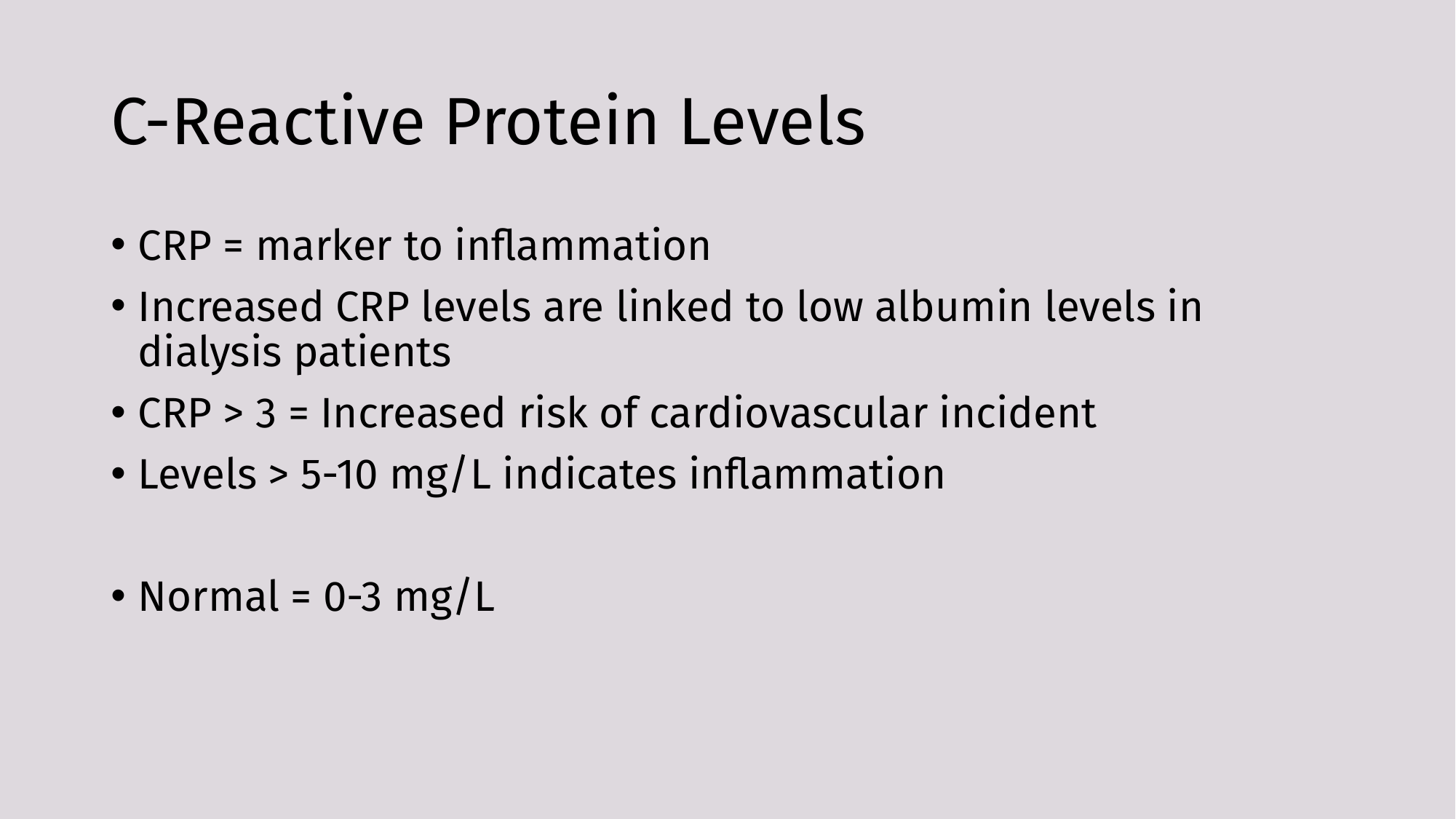

# C-Reactive Protein Levels
CRP = marker to inflammation
Increased CRP levels are linked to low albumin levels in dialysis patients
CRP > 3 = Increased risk of cardiovascular incident
Levels > 5-10 mg/L indicates inflammation

Normal = 0-3 mg/L